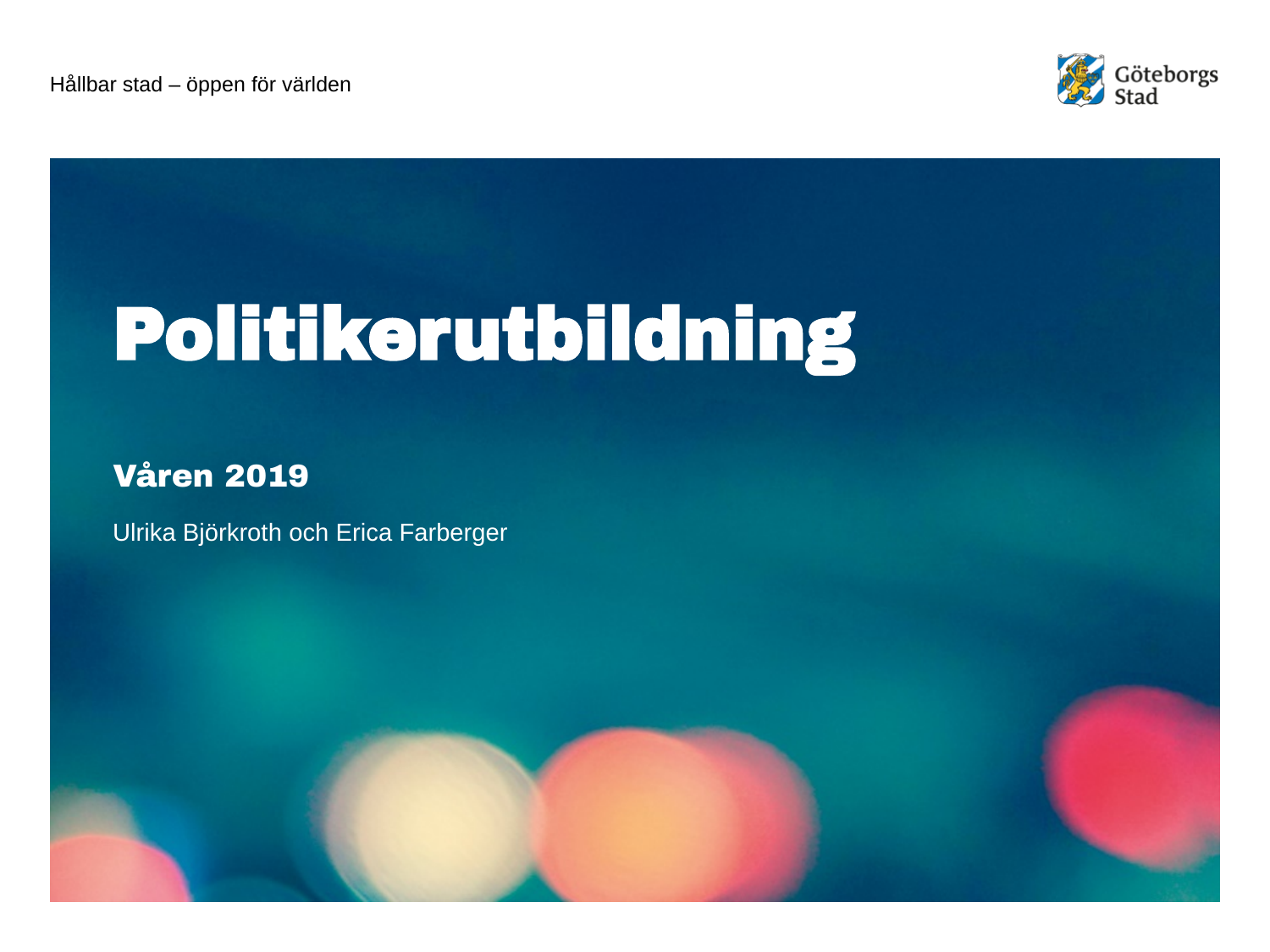

# Politikerutbildning
Våren 2019
Ulrika Björkroth och Erica Farberger